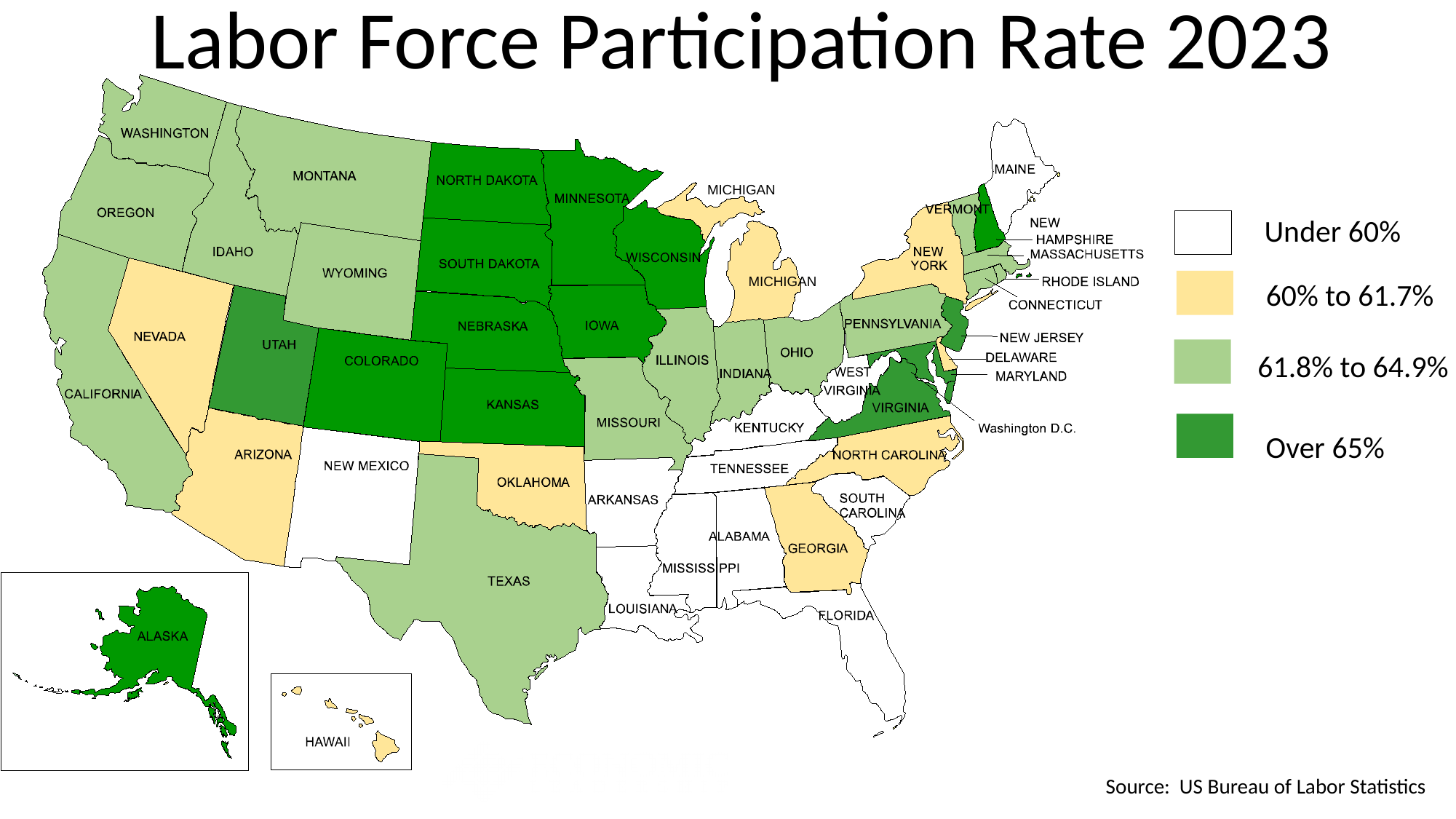

Labor Force Participation Rate 2023

MICHIGAN

MICHIGAN

Under 60%

60% to 61.7%

61.8% to 64.9%

Over 65%
US  62.2%
Source:  US Bureau of Labor Statistics